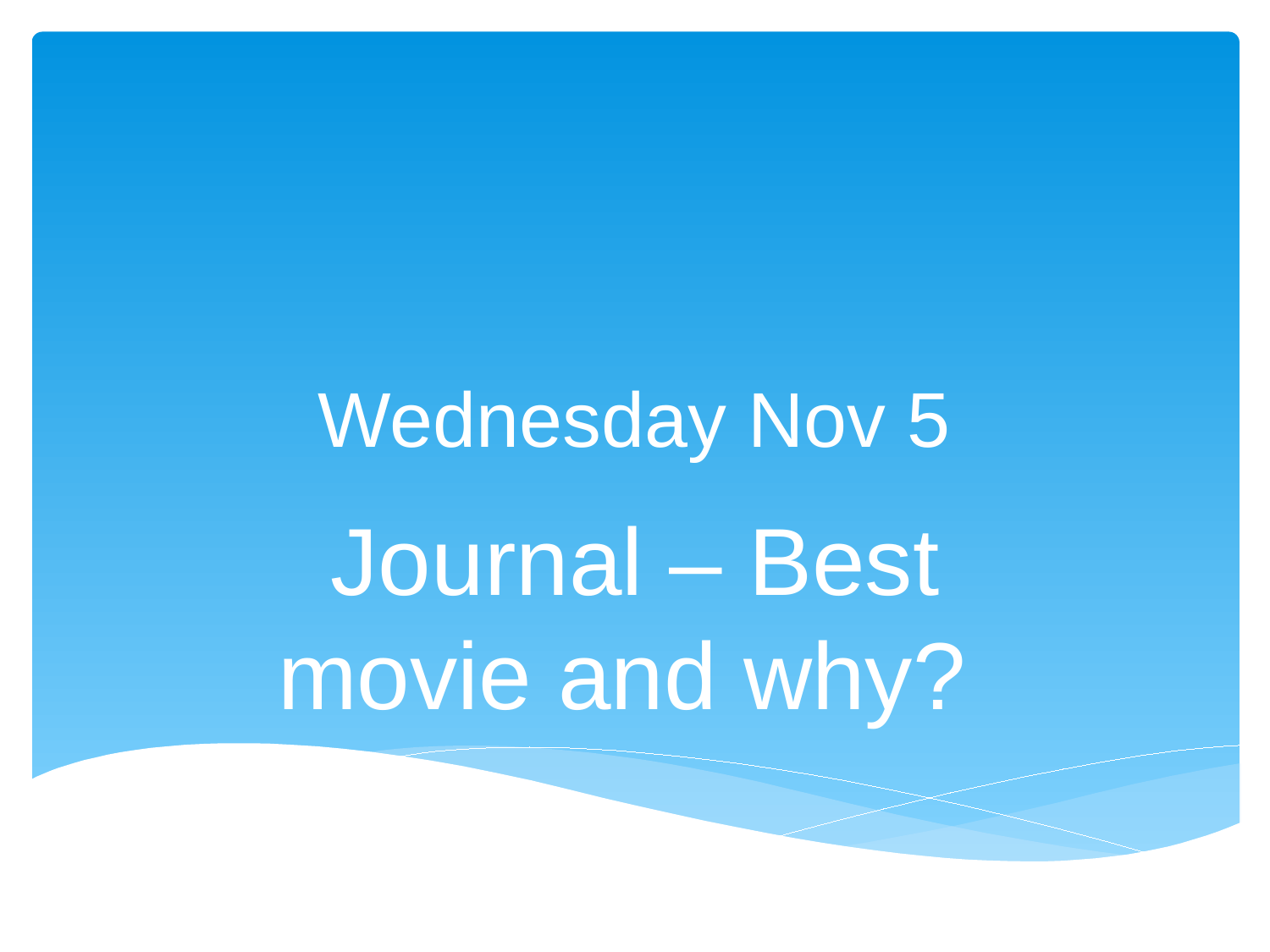

# Wednesday Nov 5
Journal – Best movie and why?